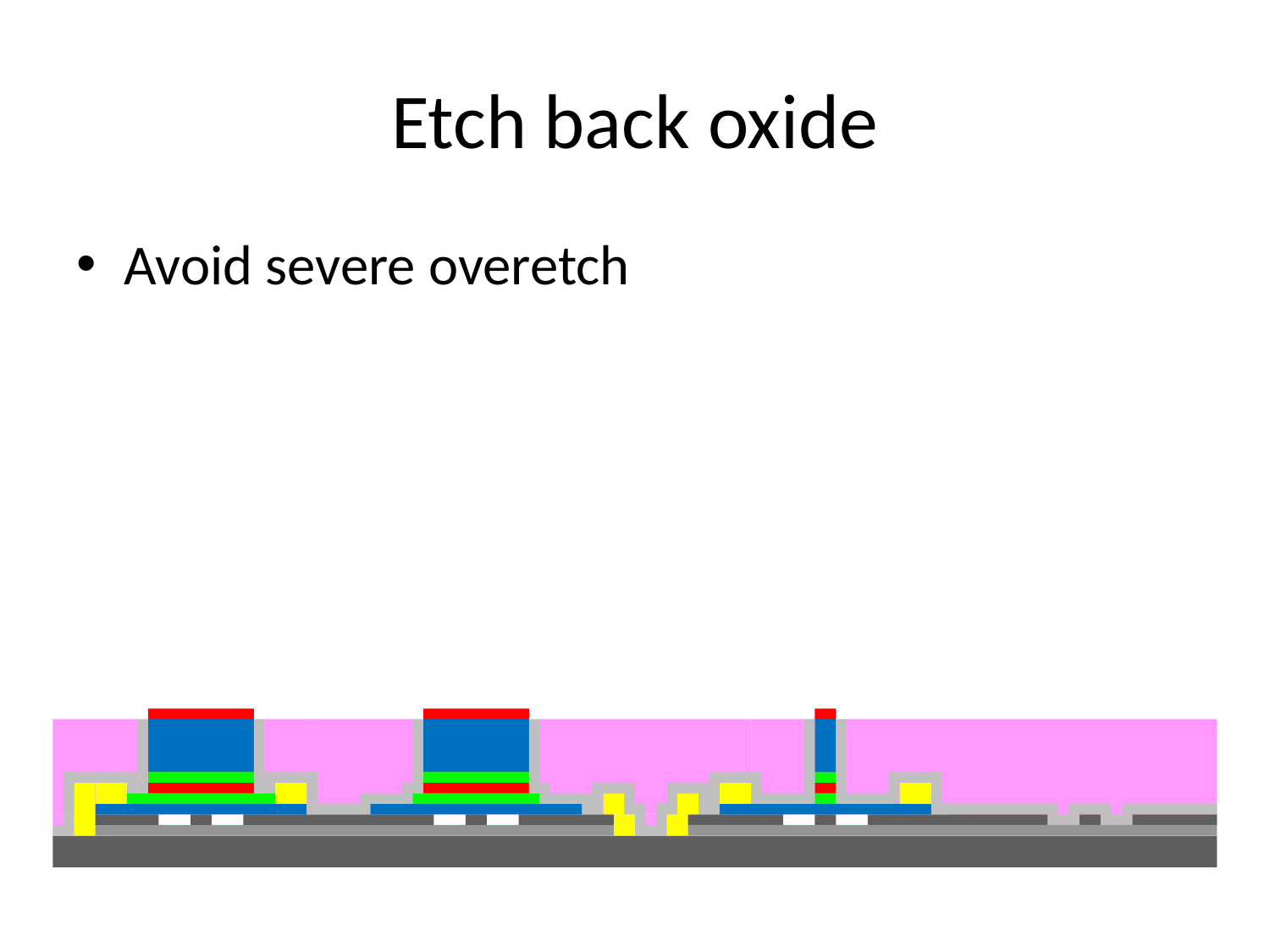

# Etch back oxide
Avoid severe overetch